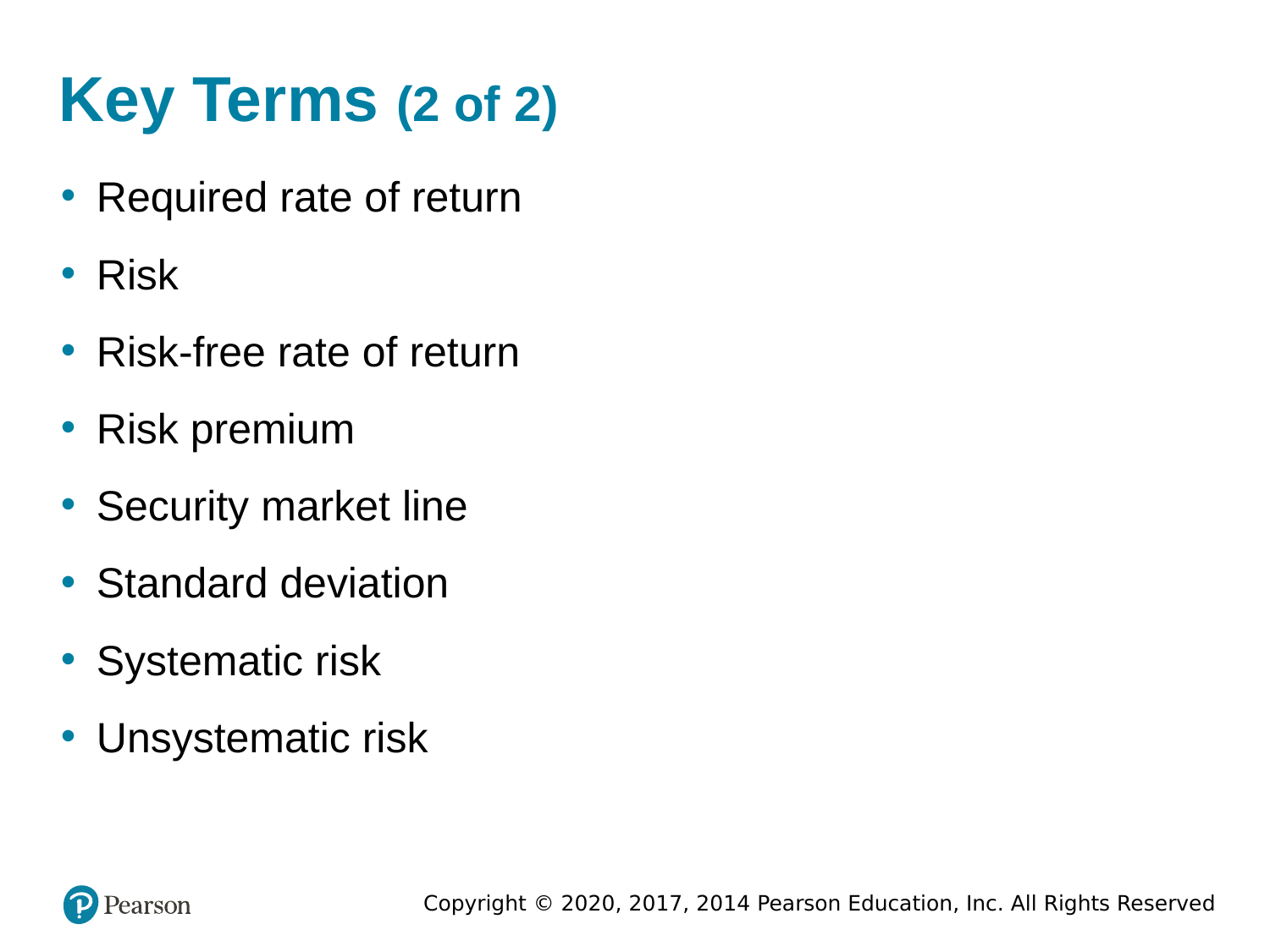

# Key Terms (2 of 2)
Required rate of return
Risk
Risk-free rate of return
Risk premium
Security market line
Standard deviation
Systematic risk
Unsystematic risk